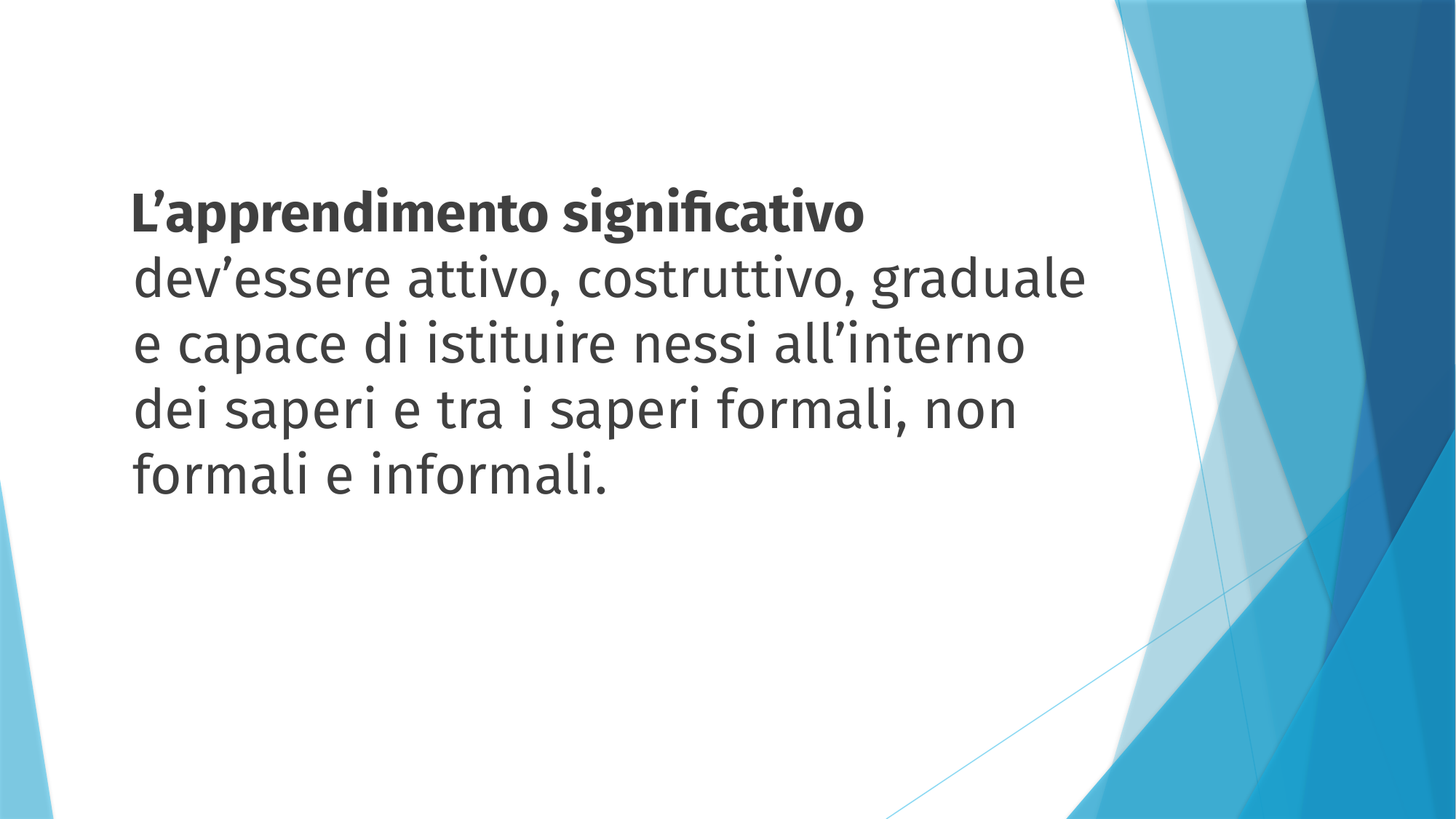

L’apprendimento significativo dev’essere attivo, costruttivo, graduale e capace di istituire nessi all’interno dei saperi e tra i saperi formali, non formali e informali.